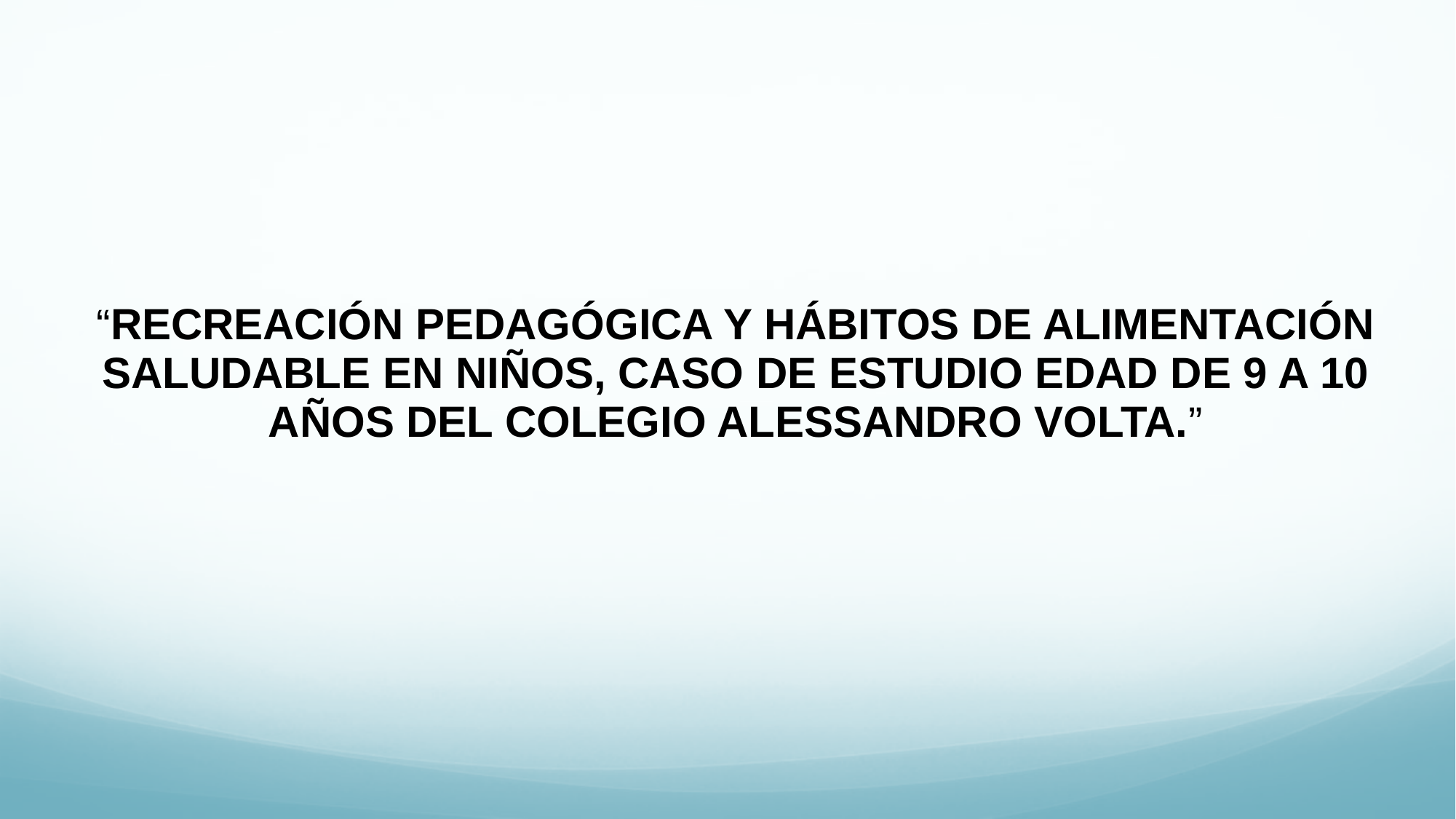

“RECREACIÓN PEDAGÓGICA Y HÁBITOS DE ALIMENTACIÓN SALUDABLE EN NIÑOS, CASO DE ESTUDIO EDAD DE 9 A 10 AÑOS DEL COLEGIO ALESSANDRO VOLTA.”